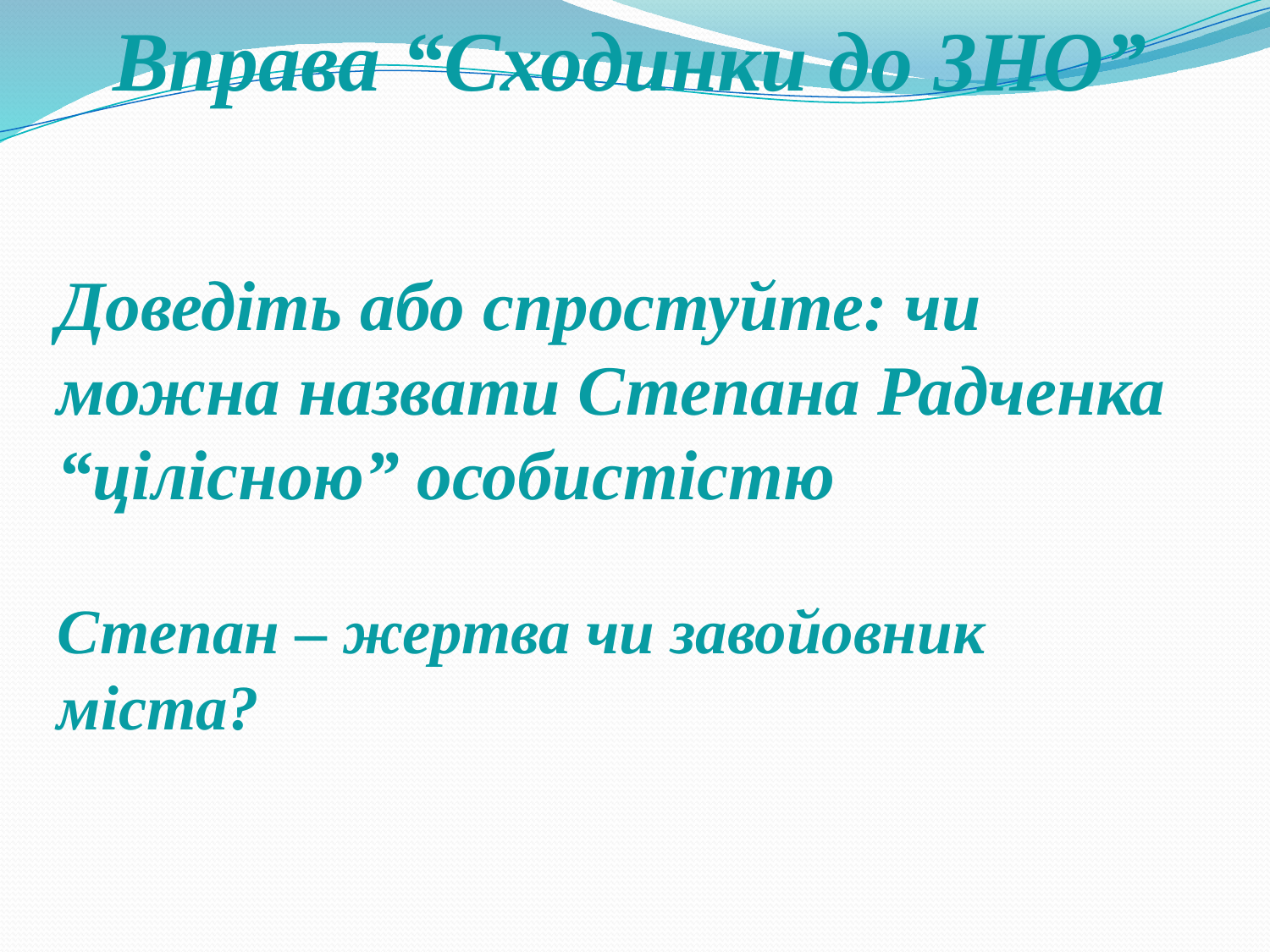

Вправа “Сходинки до ЗНО”

Доведіть або спростуйте: чи можна назвати Степана Радченка “цілісною” особистістю

Степан – жертва чи завойовник міста?